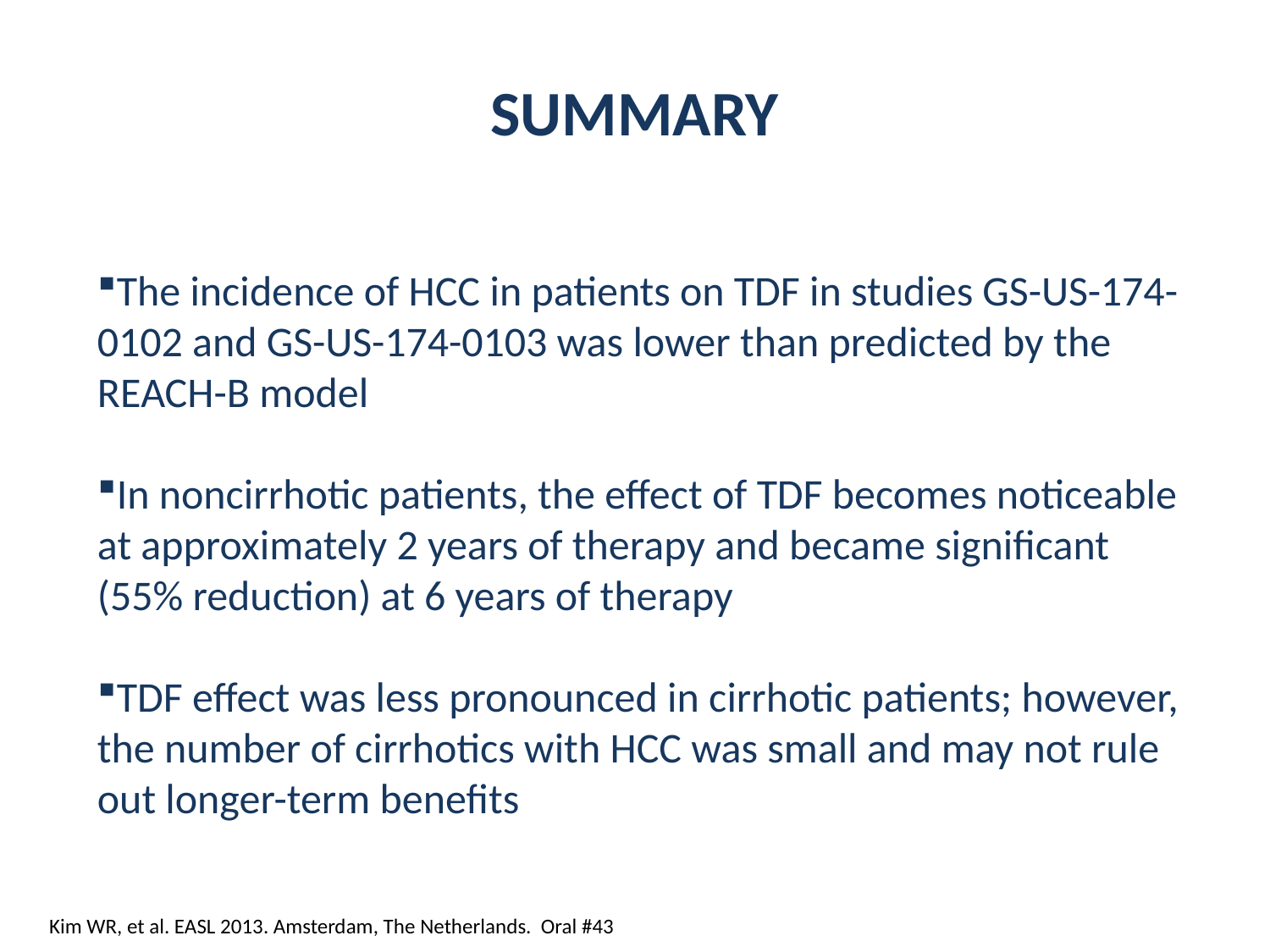

SUMMARY

The incidence of HCC in patients on TDF in studies GS-US-174-0102 and GS-US-174-0103 was lower than predicted by the REACH-B model

In noncirrhotic patients, the effect of TDF becomes noticeable at approximately 2 years of therapy and became significant (55% reduction) at 6 years of therapy

TDF effect was less pronounced in cirrhotic patients; however, the number of cirrhotics with HCC was small and may not rule out longer-term benefits
Kim WR, et al. EASL 2013. Amsterdam, The Netherlands.  Oral #43